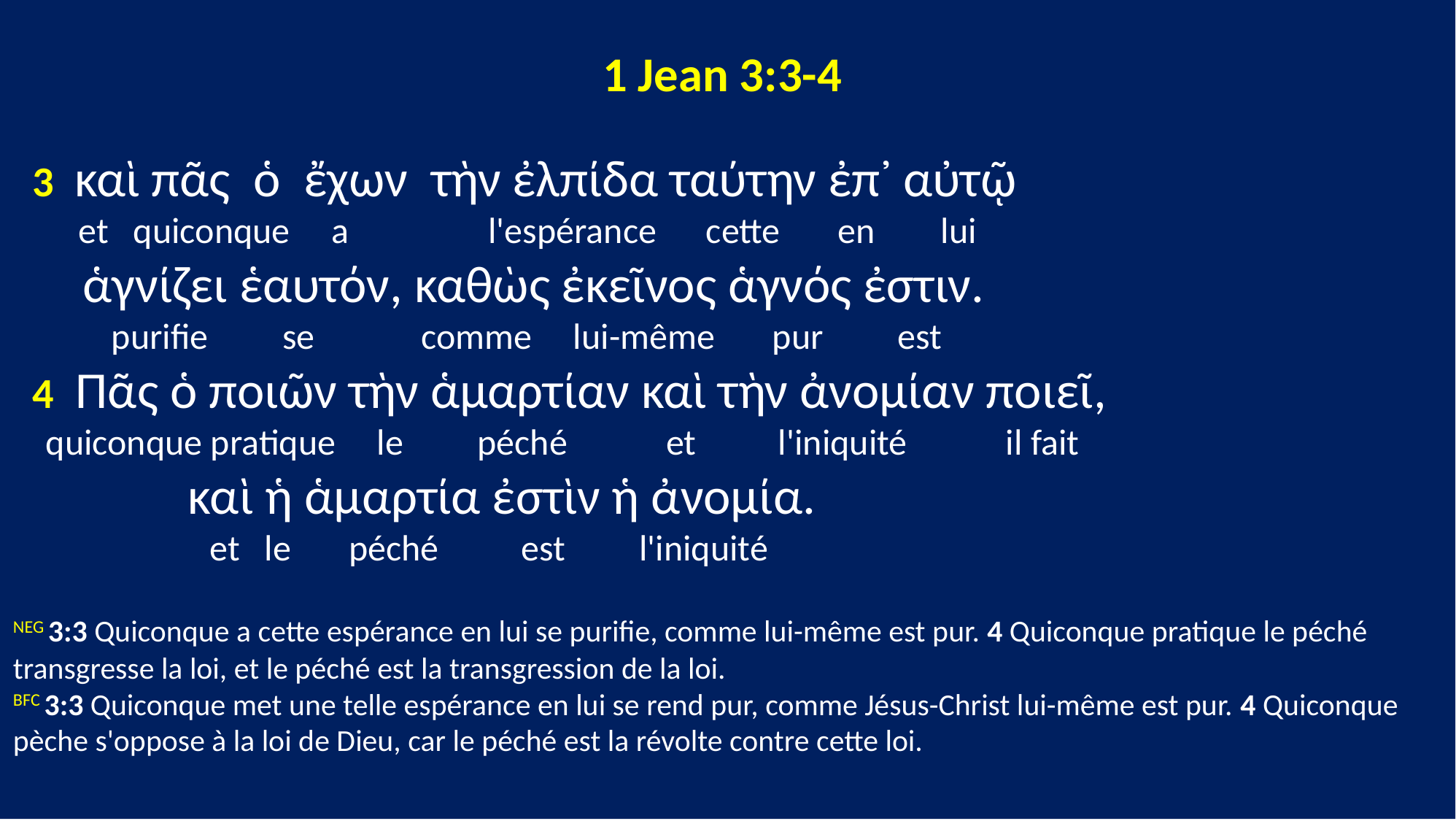

1 Jean 3:3-4

  3  καὶ πᾶς  ὁ  ἔχων  τὴν ἐλπίδα ταύτην ἐπ᾽ αὐτῷ
        et   quiconque     a                 l'espérance      cette       en        lui
      ἁγνίζει ἑαυτόν, καθὼς ἐκεῖνος ἁγνός ἐστιν.
            purifie         se             comme     lui-même       pur         est
  4  Πᾶς ὁ ποιῶν τὴν ἁμαρτίαν καὶ τὴν ἀνομίαν ποιεῖ,
    quiconque pratique     le         péché            et          l'iniquité            il fait
                καὶ ἡ ἁμαρτία ἐστὶν ἡ ἀνομία.
                        et   le       péché          est         l'iniquité

NEG 3:3 Quiconque a cette espérance en lui se purifie, comme lui-même est pur. 4 Quiconque pratique le péché transgresse la loi, et le péché est la transgression de la loi.
BFC 3:3 Quiconque met une telle espérance en lui se rend pur, comme Jésus-Christ lui-même est pur. 4 Quiconque pèche s'oppose à la loi de Dieu, car le péché est la révolte contre cette loi.